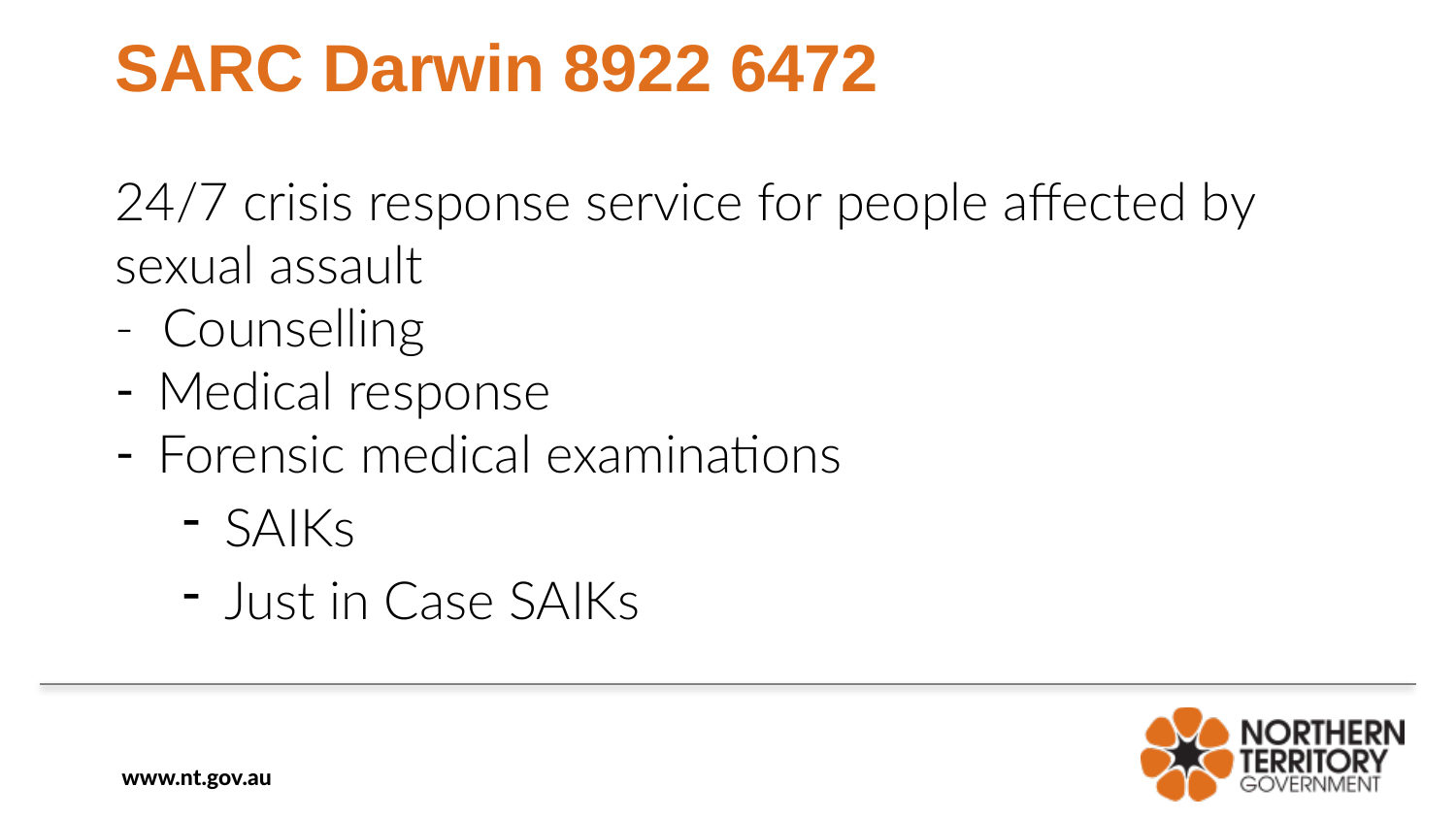

# SARC Darwin 8922 6472

24/7 crisis response service for people affected by sexual assault
-  Counselling
Medical response
Forensic medical examinations
SAIKs
Just in Case SAIKs